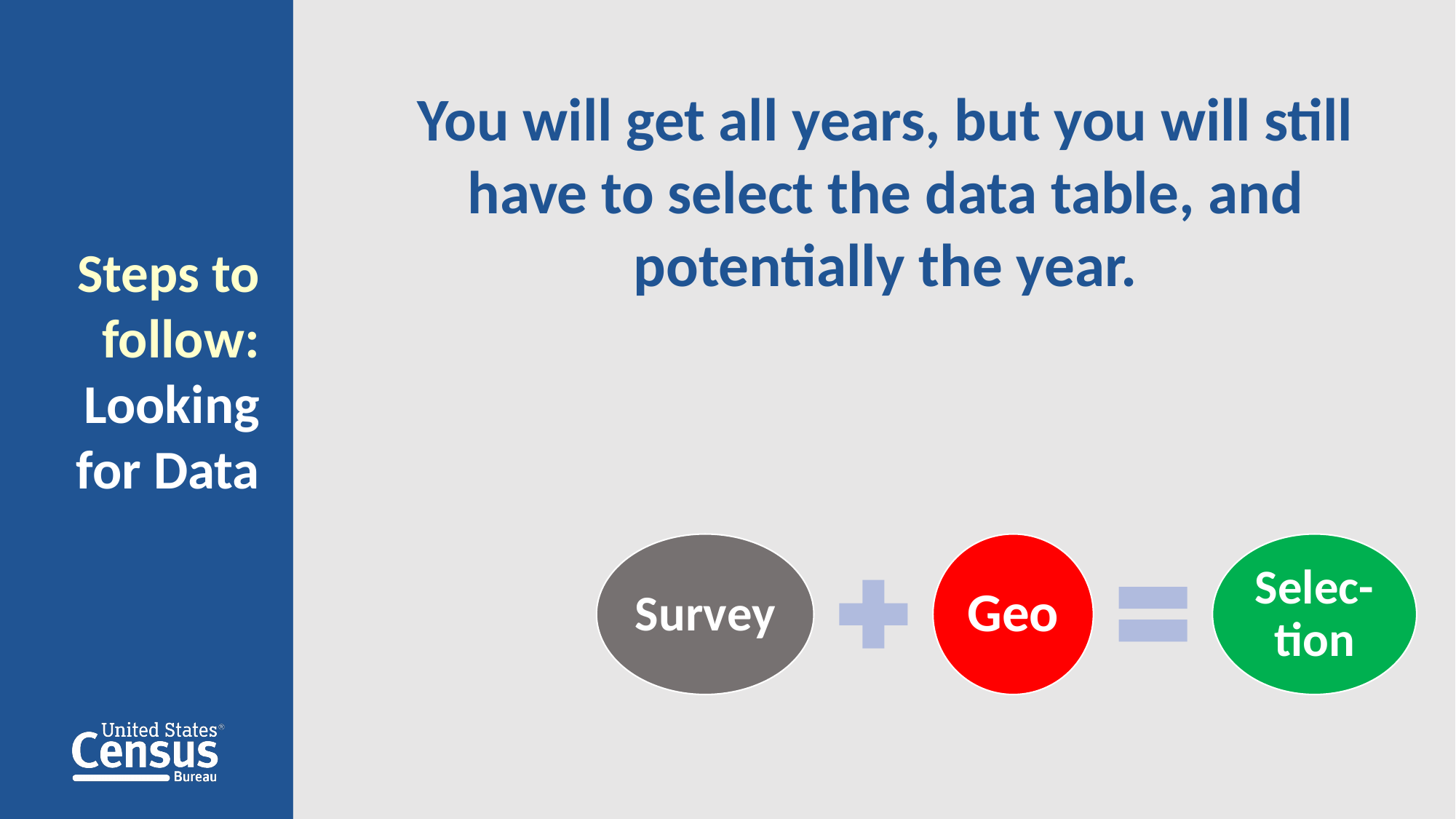

You will get all years, but you will still have to select the data table, and potentially the year.

Steps to follow:
Looking for Data

Survey

Geo

Selec-tion
23